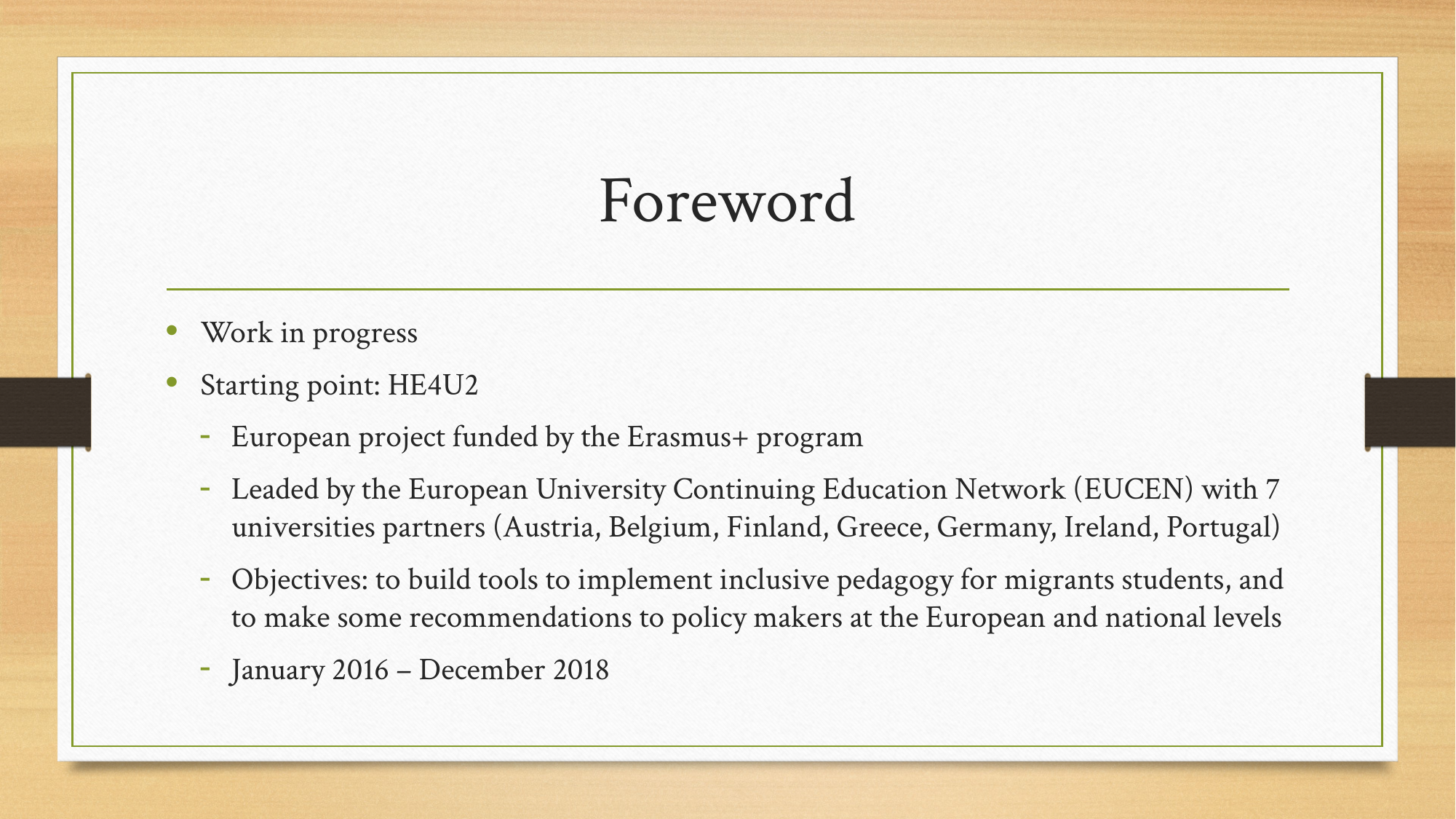

# Foreword
Work in progress
Starting point: HE4U2
European project funded by the Erasmus+ program
Leaded by the European University Continuing Education Network (EUCEN) with 7 universities partners (Austria, Belgium, Finland, Greece, Germany, Ireland, Portugal)
Objectives: to build tools to implement inclusive pedagogy for migrants students, and to make some recommendations to policy makers at the European and national levels
January 2016 – December 2018